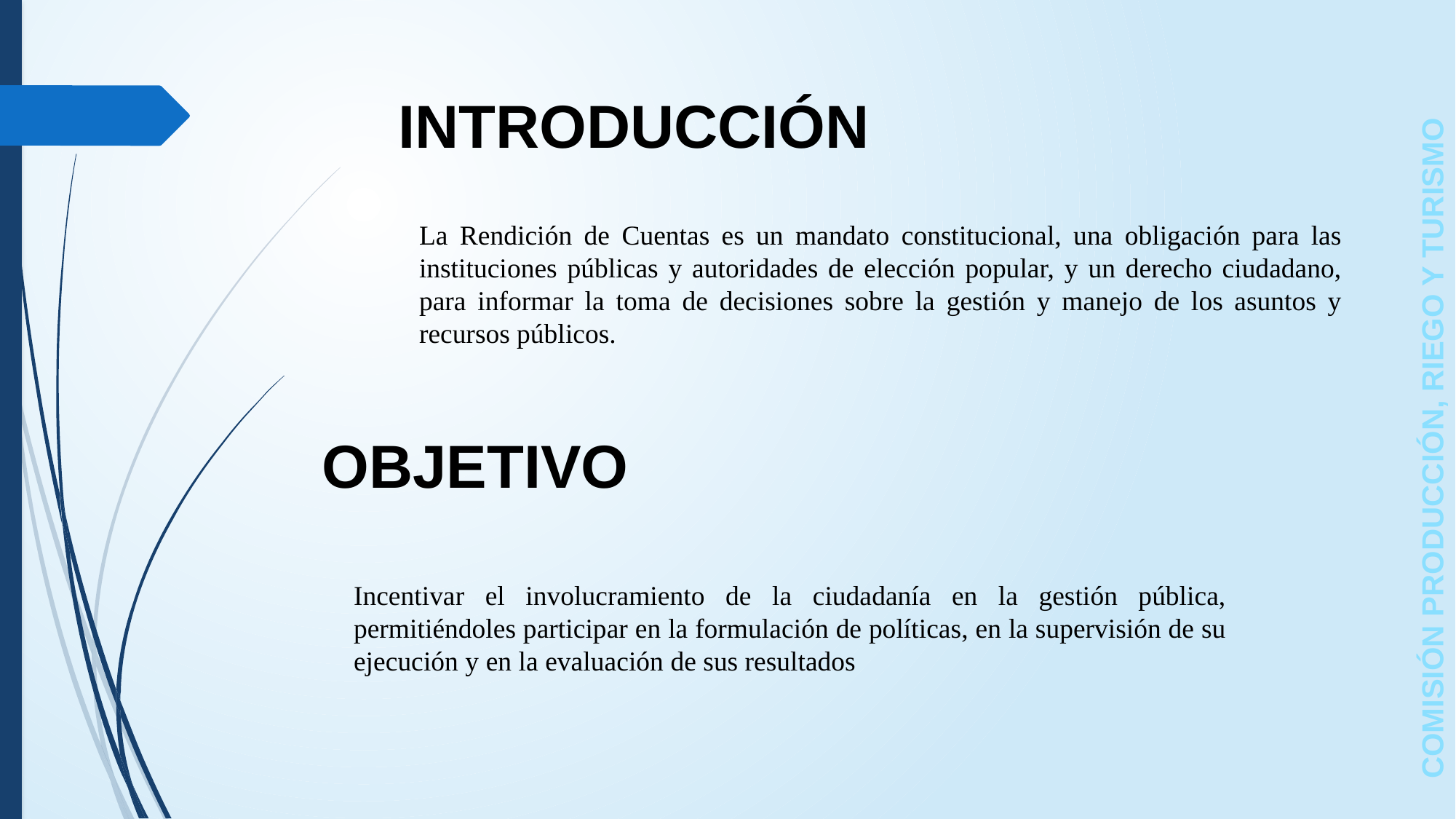

INTRODUCCIÓN
La Rendición de Cuentas es un mandato constitucional, una obligación para las instituciones públicas y autoridades de elección popular, y un derecho ciudadano, para informar la toma de decisiones sobre la gestión y manejo de los asuntos y recursos públicos.
OBJETIVO
COMISIÓN PRODUCCIÓN, RIEGO Y TURISMO
Incentivar el involucramiento de la ciudadanía en la gestión pública, permitiéndoles participar en la formulación de políticas, en la supervisión de su ejecución y en la evaluación de sus resultados